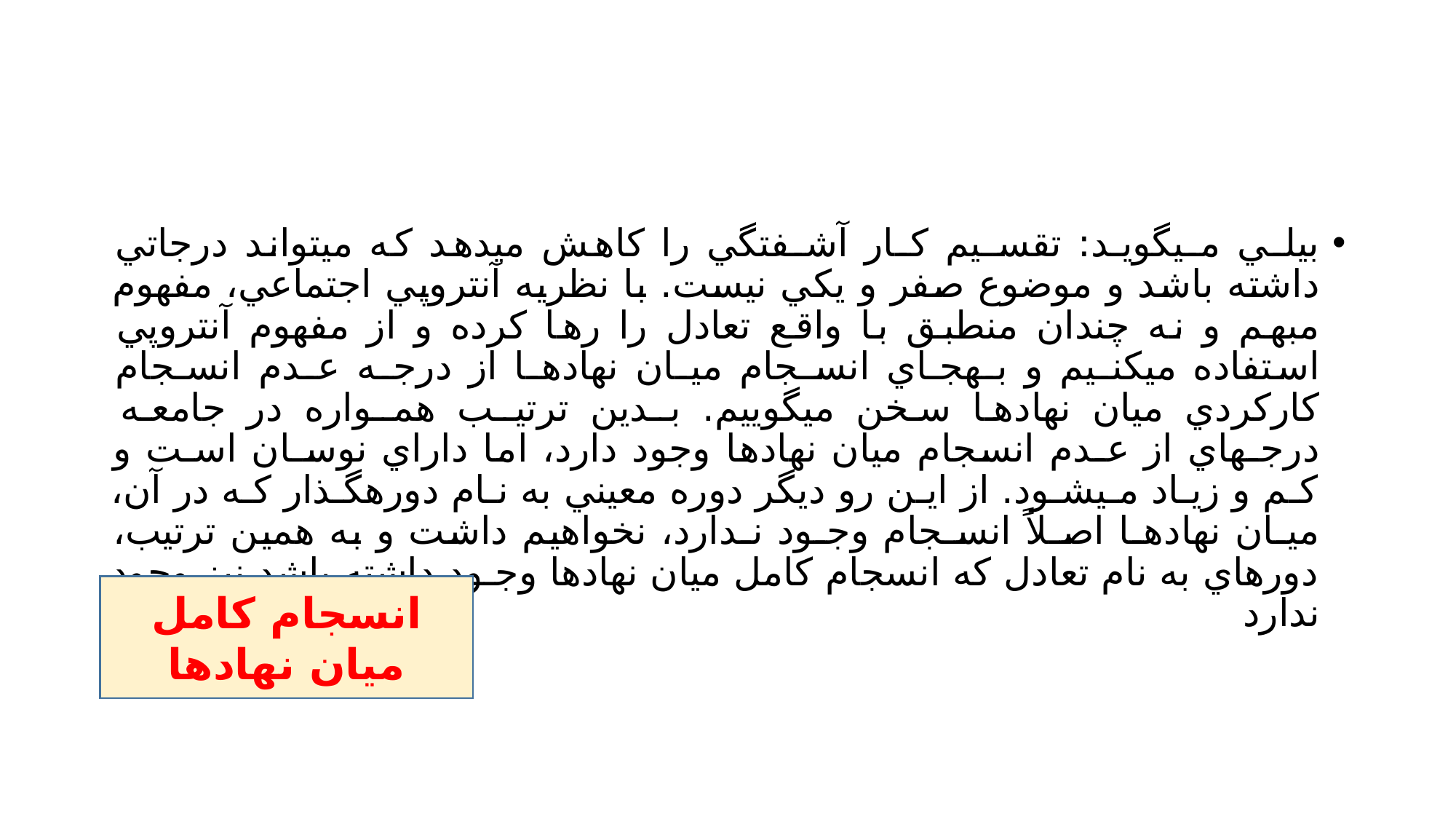

#
بيلـي مـيگويـد: تقسـيم كـار آشـفتگي را كاهش ميدهد كه ميتواند درجاتي داشته باشد و موضوع صفر و يكي نيست. با نظريه آنتروپي اجتماعي، مفهوم مبهم و نه چندان منطبق با واقع تعادل را رها كرده و از مفهوم آنتروپي استفاده ميكنـيم و بـهجـاي انسـجام ميـان نهادهـا از درجـه عـدم انسـجام كاركردي ميان نهادها سخن ميگوييم. بـدين ترتيـب همـواره در جامعـه درجـهاي از عـدم انسجام ميان نهادها وجود دارد، اما داراي نوسـان اسـت و كـم و زيـاد مـيشـود. از ايـن رو ديگر دوره معيني به نـام دورهگـذار كـه در آن، ميـان نهادهـا اصـلاً انسـجام وجـود نـدارد، نخواهيم داشت و به همين ترتيب، دورهاي به نام تعادل كه انسجام كامل ميان نهادها وجـود داشته باشد نيز وجود ندارد

انسجام كامل ميان نهادها